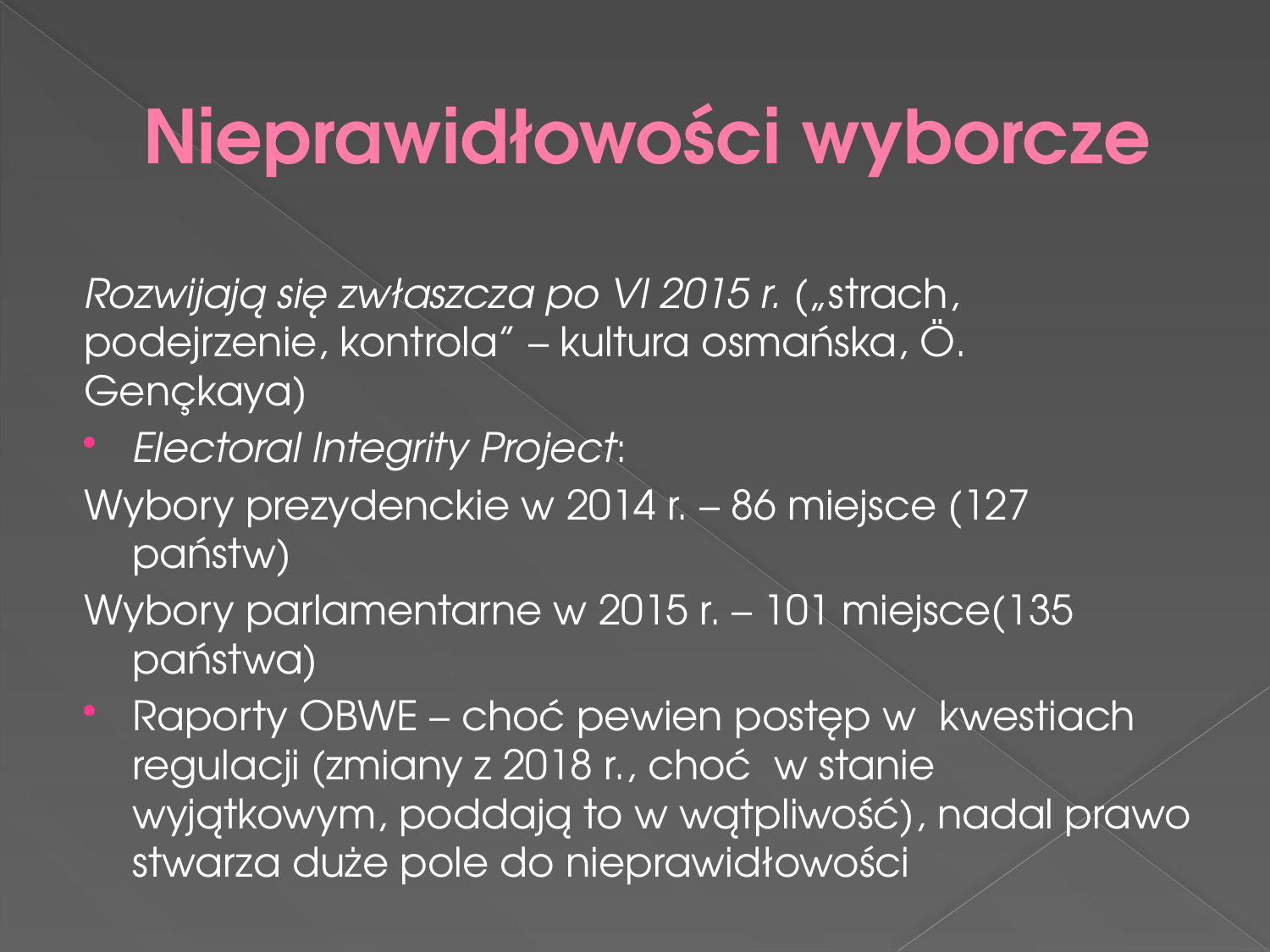

# Nieprawidłowości wyborcze
Rozwijają się zwłaszcza po VI 2015 r. („strach, podejrzenie, kontrola” – kultura osmańska, Ö. Gençkaya)
Electoral Integrity Project:
Wybory prezydenckie w 2014 r. – 86 miejsce (127 państw)
Wybory parlamentarne w 2015 r. – 101 miejsce(135 państwa)
Raporty OBWE – choć pewien postęp w  kwestiach regulacji (zmiany z 2018 r., choć  w stanie wyjątkowym, poddają to w wątpliwość), nadal prawo stwarza duże pole do nieprawidłowości